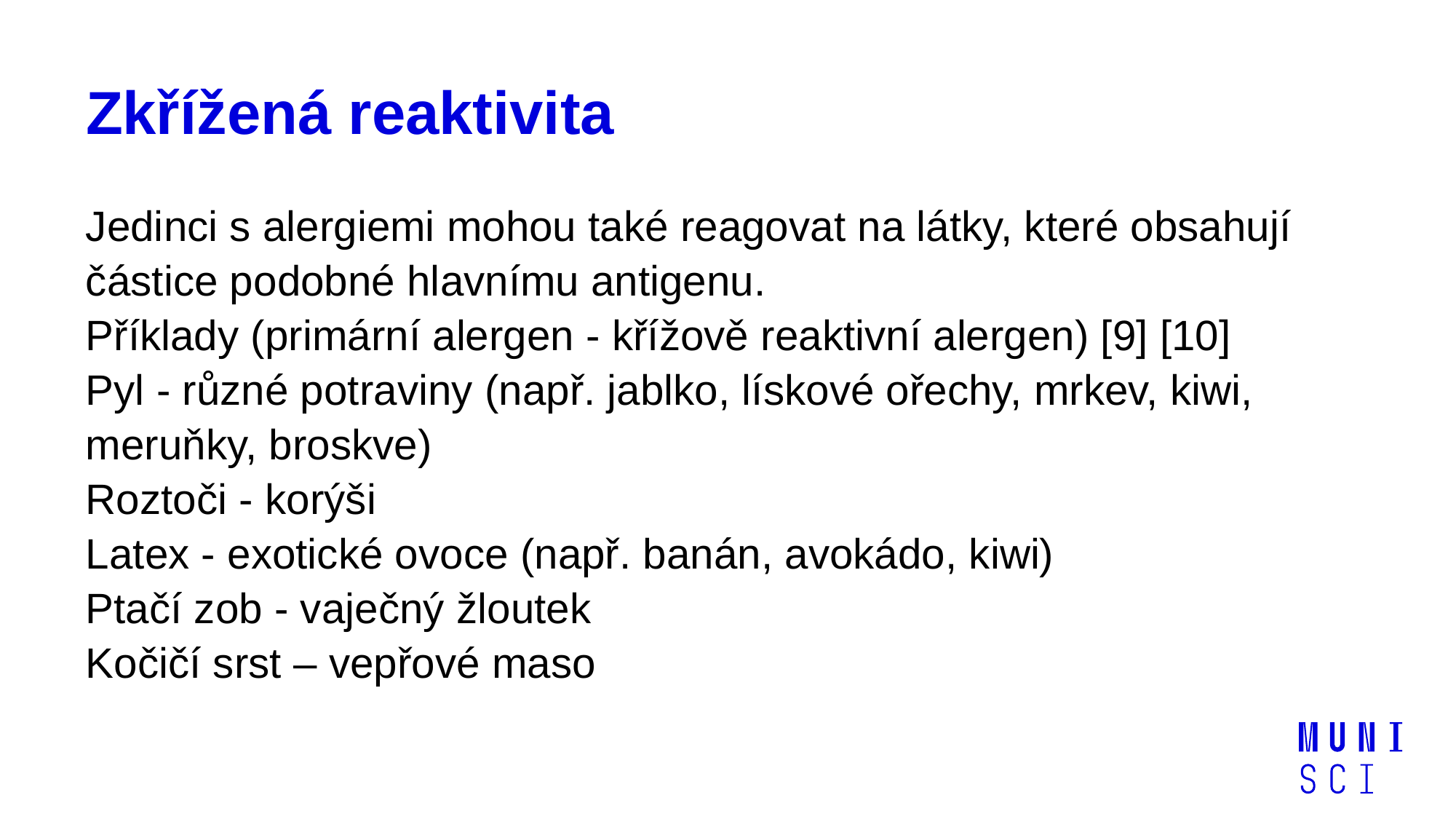

Jedinci s alergiemi mohou také reagovat na látky, které obsahují částice podobné hlavnímu antigenu.
Příklady (primární alergen - křížově reaktivní alergen) [9] [10]
Pyl - různé potraviny (např. jablko, lískové ořechy, mrkev, kiwi, meruňky, broskve)
Roztoči - korýši
Latex - exotické ovoce (např. banán, avokádo, kiwi)
Ptačí zob - vaječný žloutek
Kočičí srst – vepřové maso
# Zkřížená reaktivita